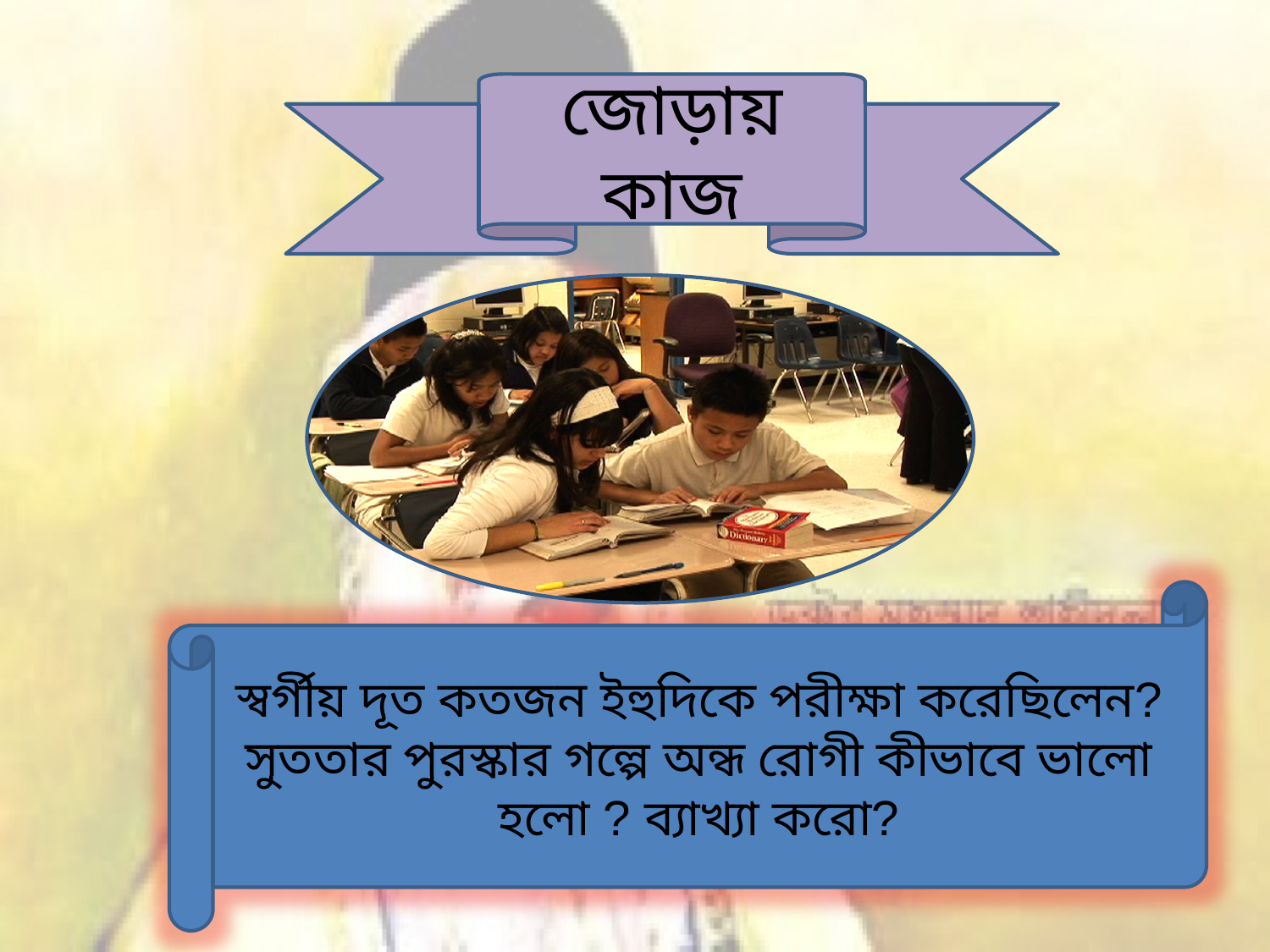

জোড়ায় কাজ

স্বর্গীয় দূত কতজন ইহুদিকে পরীক্ষা করেছিলেন? সুততার পুরস্কার গল্পে অন্ধ রোগী কীভাবে ভালো হলো ? ব্যাখ্যা করো?